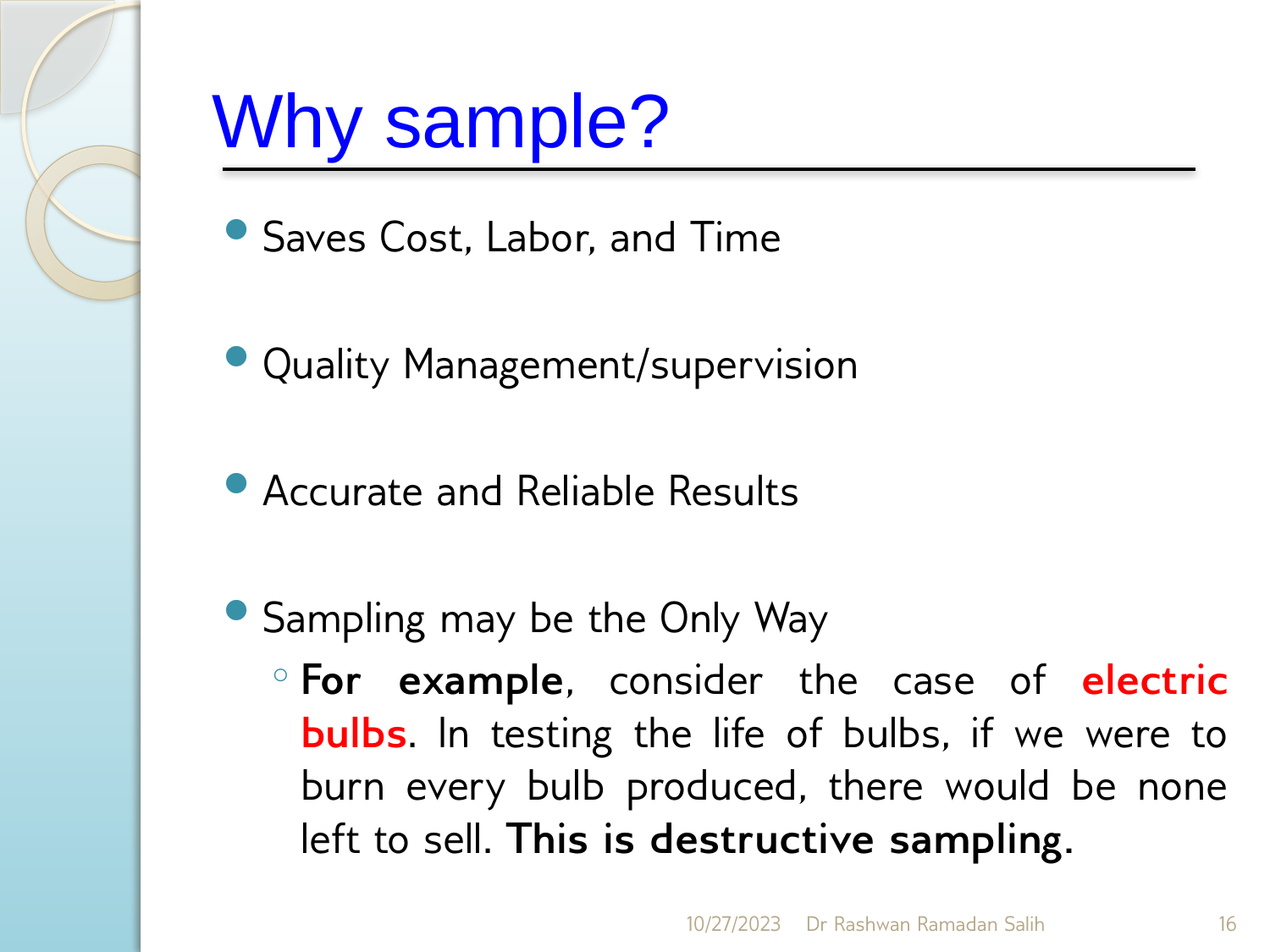

# Why sample?
Saves Cost, Labor, and Time

Quality Management/supervision

Accurate and Reliable Results

Sampling may be the Only Way
For example, consider the case of electric bulbs. In testing the life of bulbs, if we were to burn every bulb produced, there would be none left to sell. This is destructive sampling.

10/27/2023
Dr Rashwan Ramadan Salih
16